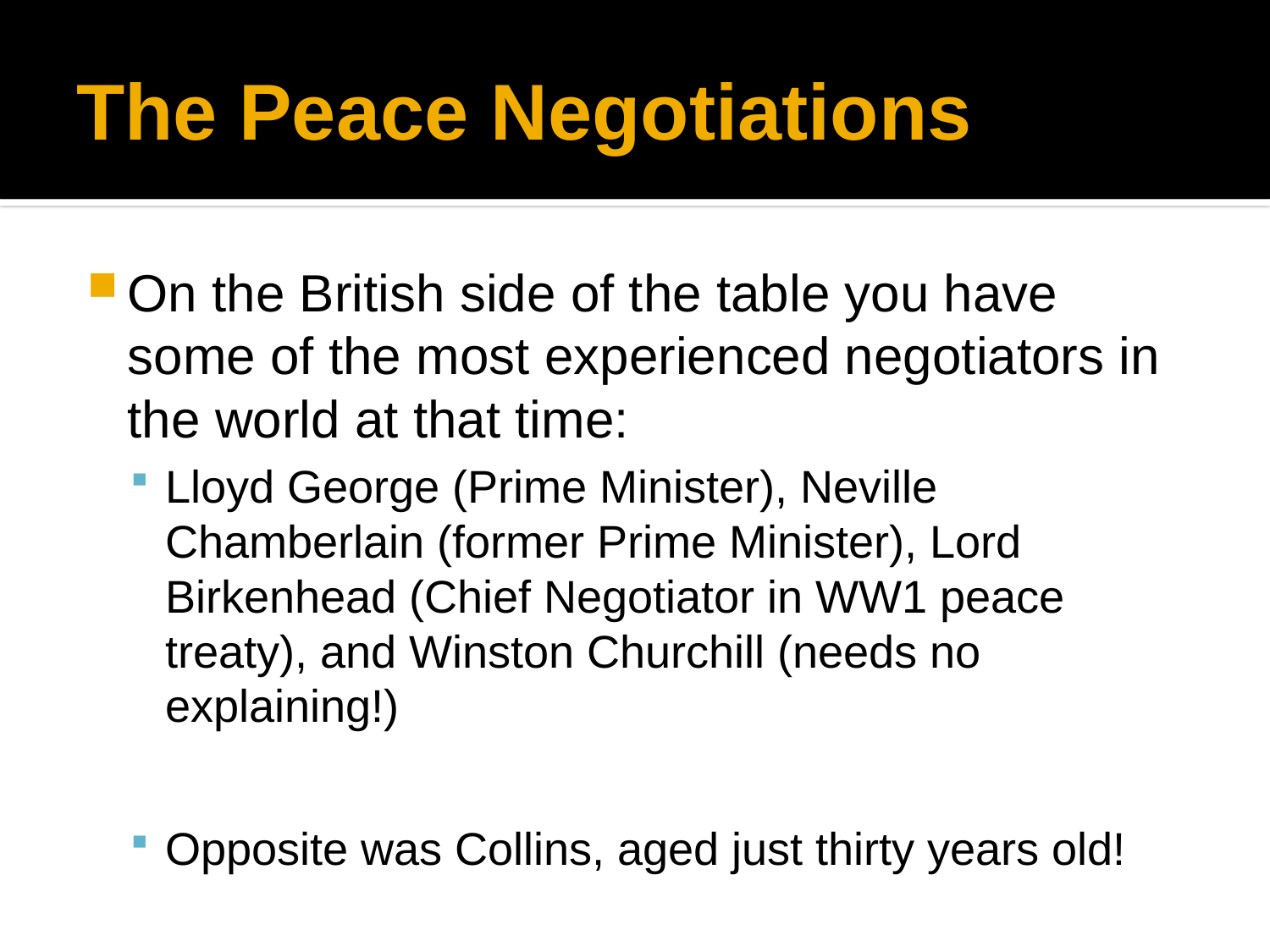

# The Peace Negotiations
On the British side of the table you have some of the most experienced negotiators in the world at that time:
Lloyd George (Prime Minister), Neville Chamberlain (former Prime Minister), Lord Birkenhead (Chief Negotiator in WW1 peace treaty), and Winston Churchill (needs no explaining!)

Opposite was Collins, aged just thirty years old!